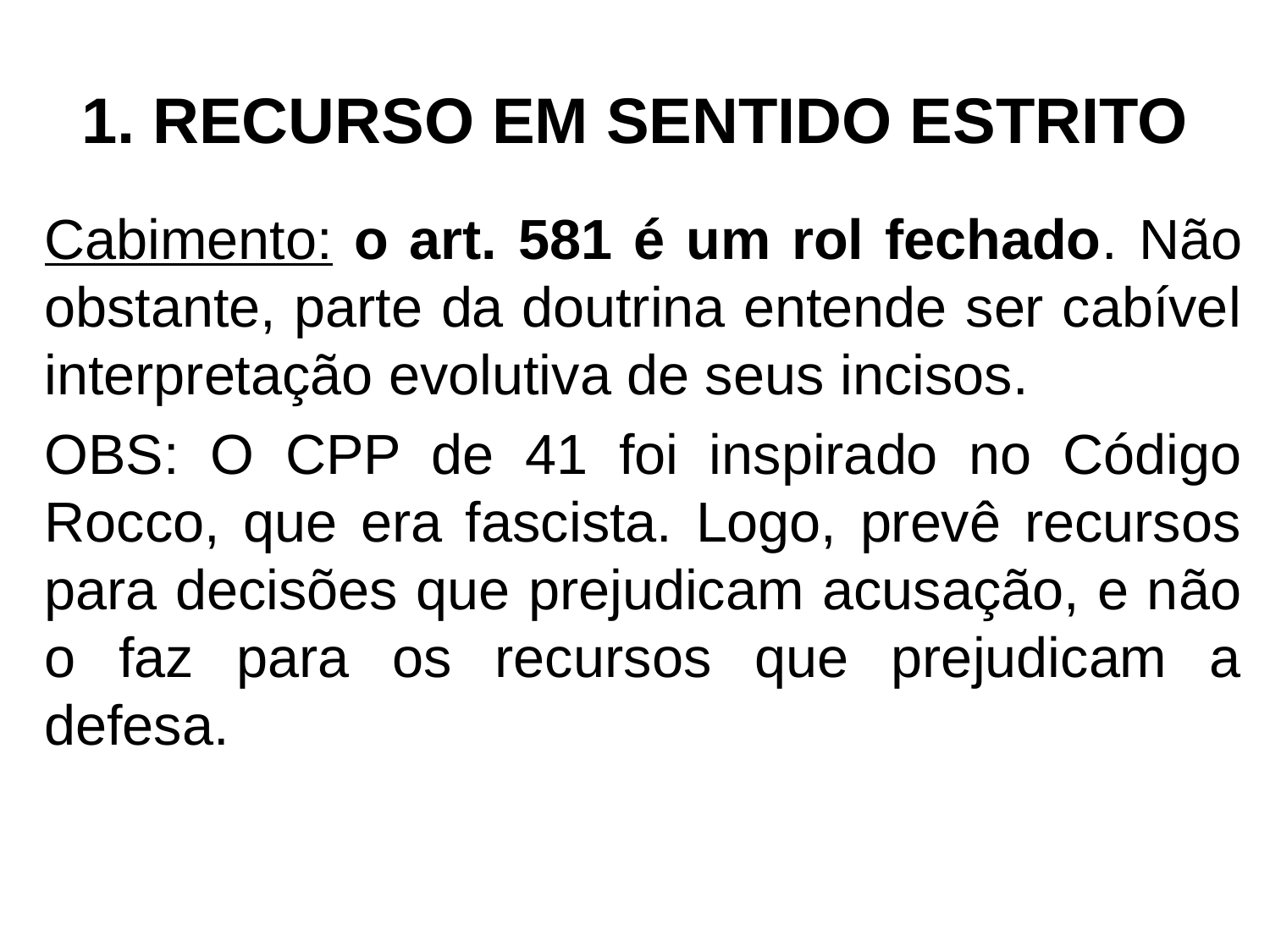

# 1. RECURSO EM SENTIDO ESTRITO
Cabimento: o art. 581 é um rol fechado. Não obstante, parte da doutrina entende ser cabível interpretação evolutiva de seus incisos.
OBS: O CPP de 41 foi inspirado no Código Rocco, que era fascista. Logo, prevê recursos para decisões que prejudicam acusação, e não o faz para os recursos que prejudicam a defesa.